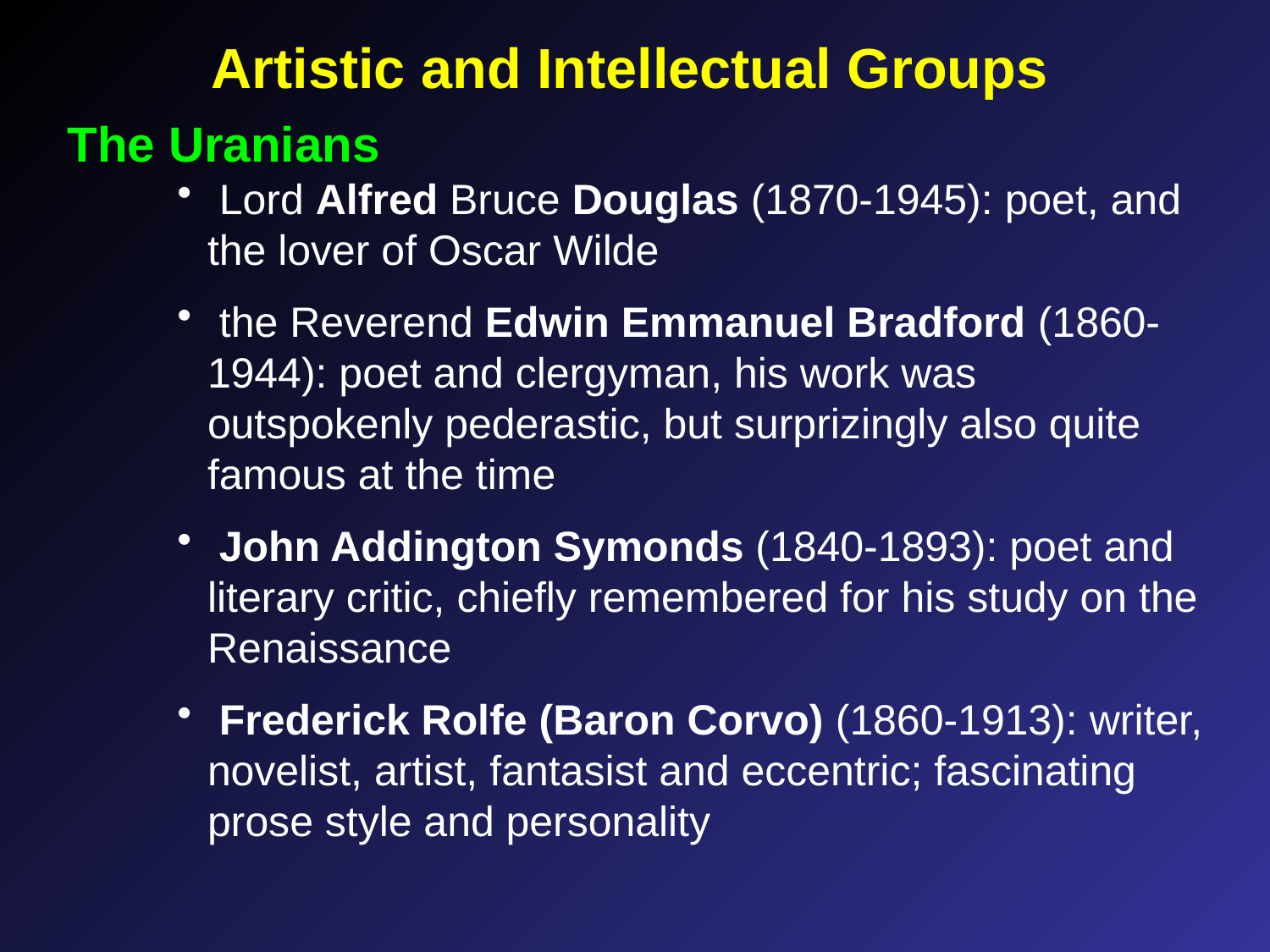

Artistic and Intellectual Groups
The Uranians

 Lord Alfred Bruce Douglas (1870-1945): poet, and the lover of Oscar Wilde
 the Reverend Edwin Emmanuel Bradford (1860-1944): poet and clergyman, his work was outspokenly pederastic, but surprizingly also quite famous at the time
 John Addington Symonds (1840-1893): poet and literary critic, chiefly remembered for his study on the Renaissance
 Frederick Rolfe (Baron Corvo) (1860-1913): writer, novelist, artist, fantasist and eccentric; fascinating prose style and personality